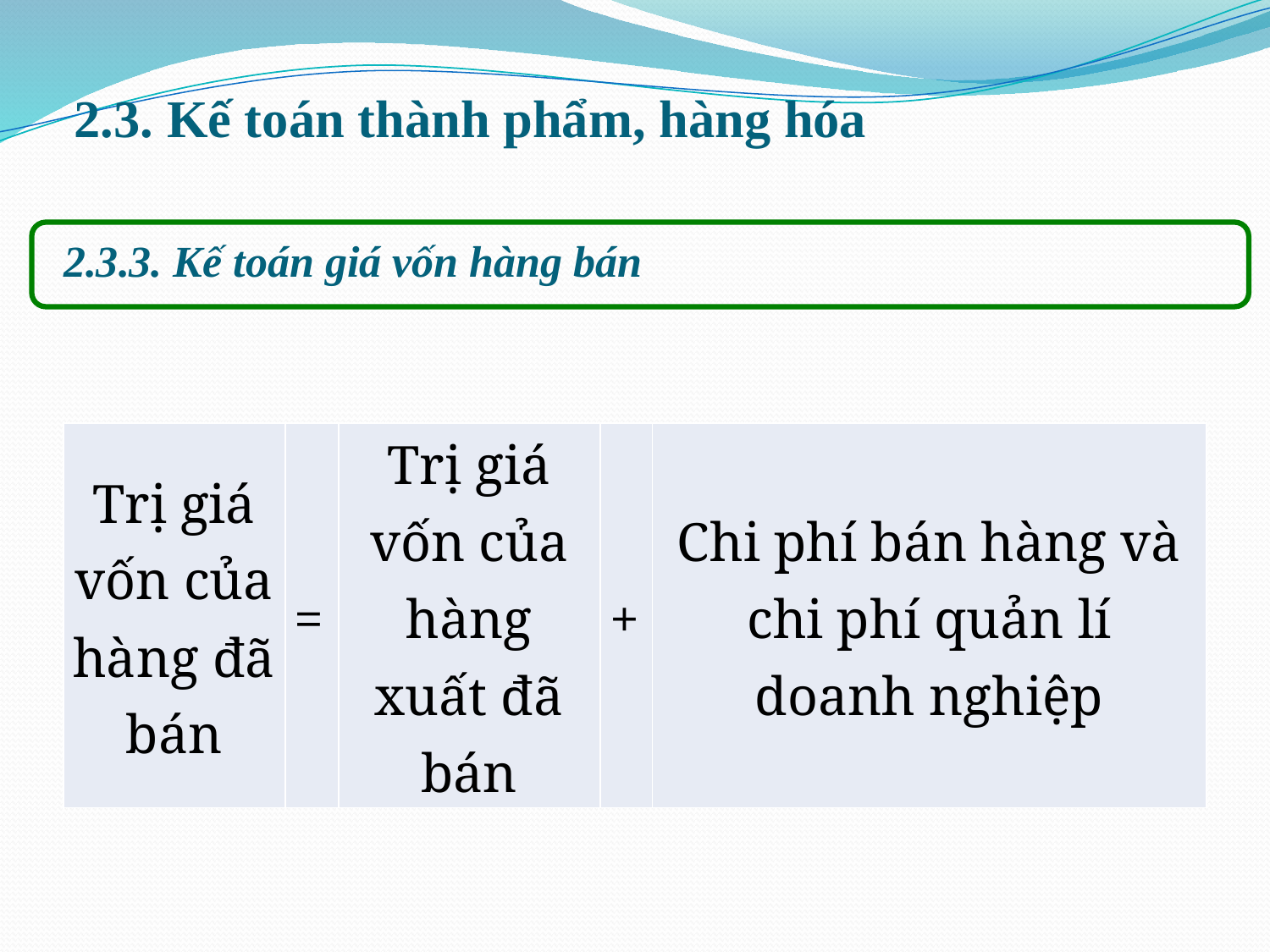

# 2.3. Kế toán thành phẩm, hàng hóa
2.3.3. Kế toán giá vốn hàng bán

| Trị giá vốn của hàng đã bán | = | Trị giá vốn của hàng xuất đã bán | + | Chi phí bán hàng và chi phí quản lí doanh nghiệp |
| --- | --- | --- | --- | --- |